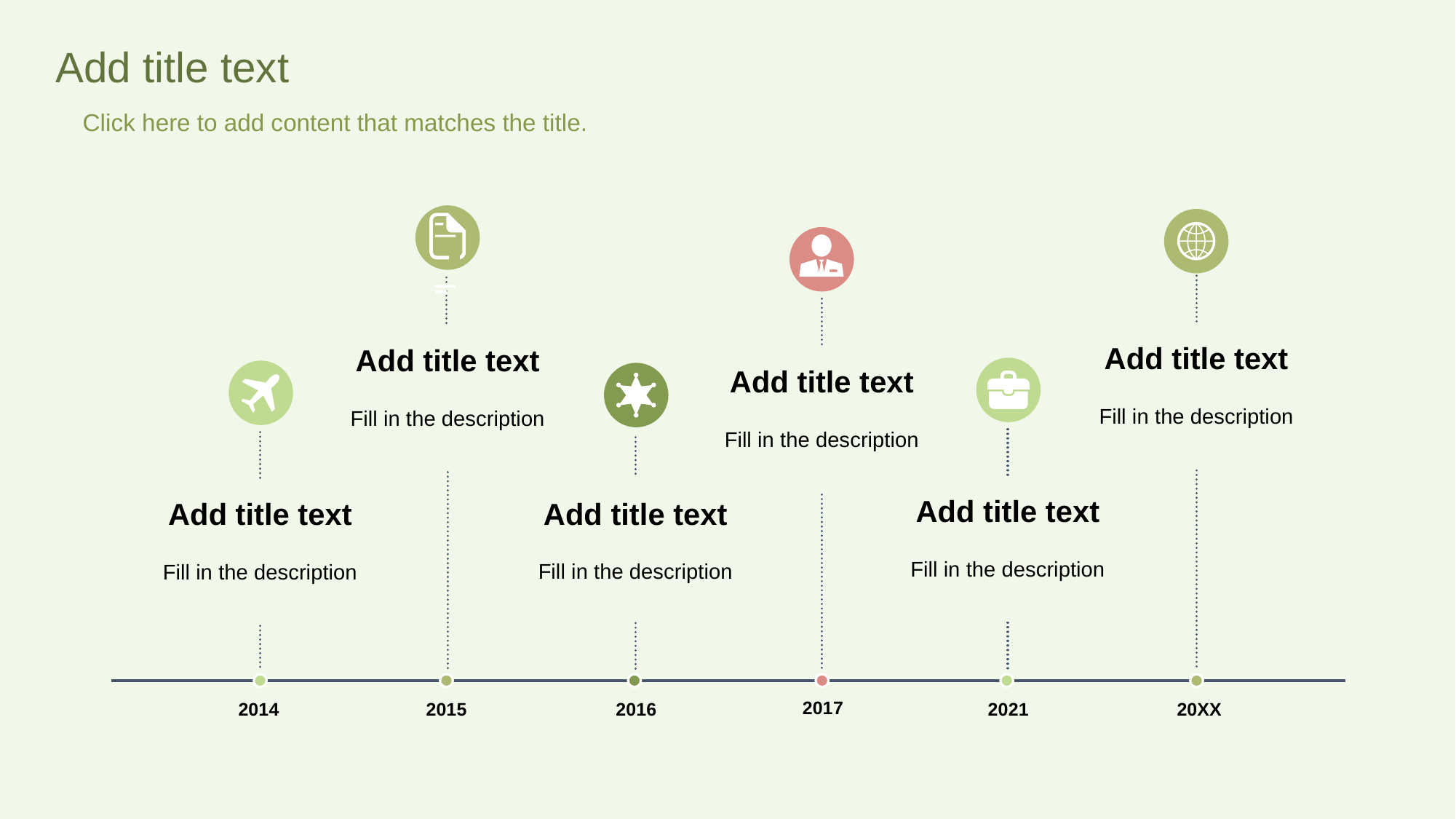

Add title text
Click here to add content that matches the title.

Add title text
Add title text
Add title text

Fill in the description
Fill in the description
Fill in the description
Add title text
Add title text
Add title text
Fill in the description
Fill in the description
Fill in the description

2017
2014
2015
2016
2021
20XX